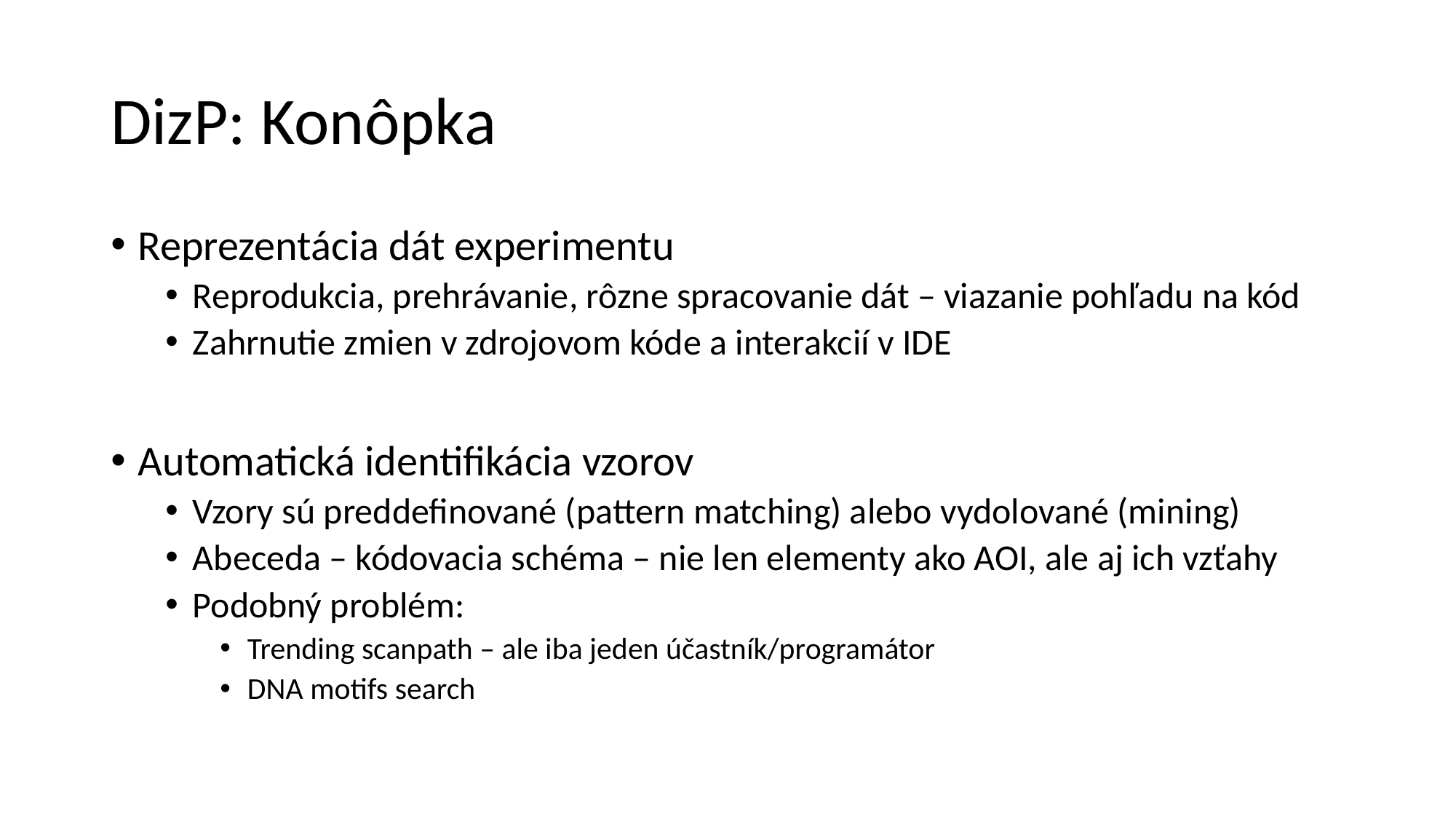

# DizP: Konôpka
Reprezentácia dát experimentu
Reprodukcia, prehrávanie, rôzne spracovanie dát – viazanie pohľadu na kód
Zahrnutie zmien v zdrojovom kóde a interakcií v IDE

Automatická identifikácia vzorov
Vzory sú preddefinované (pattern matching) alebo vydolované (mining)
Abeceda – kódovacia schéma – nie len elementy ako AOI, ale aj ich vzťahy
Podobný problém:
Trending scanpath – ale iba jeden účastník/programátor
DNA motifs search